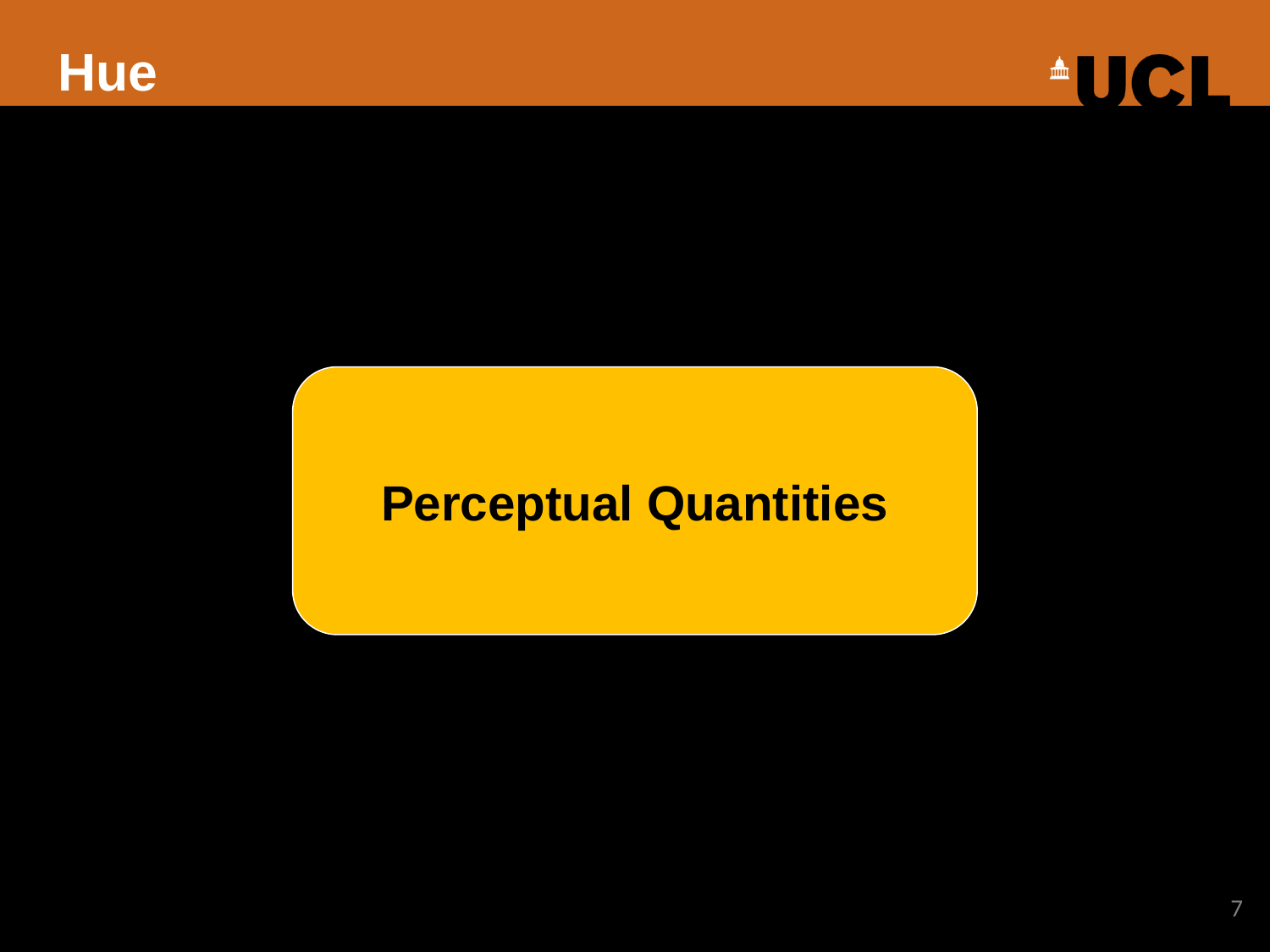

# Hue
Perceptual Quantities

Hue ≈ 60% Green + 40% Blue
7